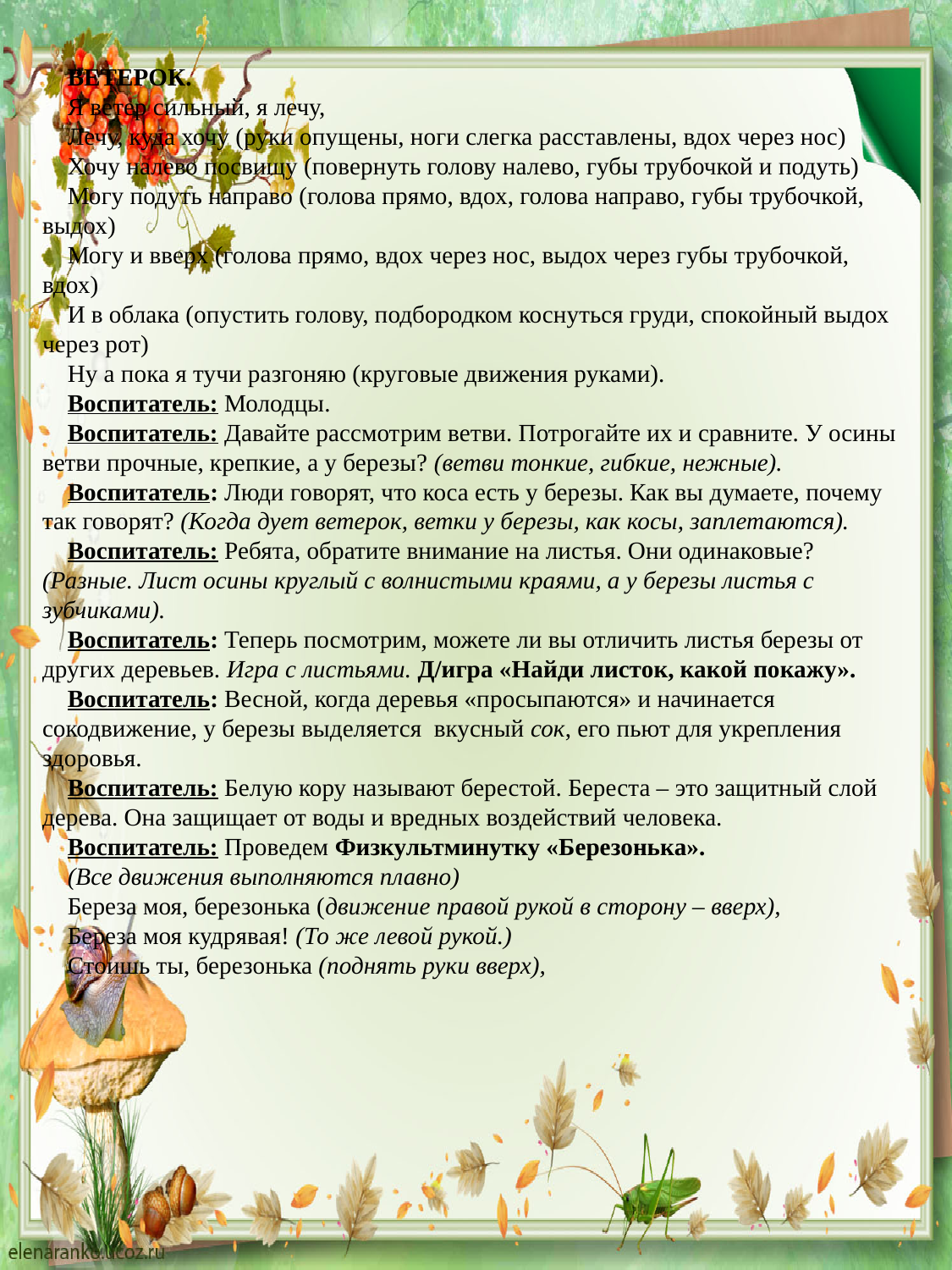

ВЕТЕРОК.
Я ветер сильный, я лечу,
Лечу, куда хочу (руки опущены, ноги слегка расставлены, вдох через нос)
Хочу налево посвищу (повернуть голову налево, губы трубочкой и подуть)
Могу подуть направо (голова прямо, вдох, голова направо, губы трубочкой, выдох)
Могу и вверх (голова прямо, вдох через нос, выдох через губы трубочкой, вдох)
И в облака (опустить голову, подбородком коснуться груди, спокойный выдох через рот)
Ну а пока я тучи разгоняю (круговые движения руками).
Воспитатель: Молодцы.
Воспитатель: Давайте рассмотрим ветви. Потрогайте их и сравните. У осины ветви прочные, крепкие, а у березы? (ветви тонкие, гибкие, нежные).
Воспитатель: Люди говорят, что коса есть у березы. Как вы думаете, почему так говорят? (Когда дует ветерок, ветки у березы, как косы, заплетаются).
Воспитатель: Ребята, обратите внимание на листья. Они одинаковые? (Разные. Лист осины круглый с волнистыми краями, а у березы листья с зубчиками).
Воспитатель: Теперь посмотрим, можете ли вы отличить листья березы от других деревьев. Игра с листьями. Д/игра «Найди листок, какой покажу».
Воспитатель: Весной, когда деревья «просыпаются» и начинается сокодвижение, у березы выделяется  вкусный сок, его пьют для укрепления здоровья.
Воспитатель: Белую кору называют берестой. Береста – это защитный слой дерева. Она защищает от воды и вредных воздействий человека.
Воспитатель: Проведем Физкультминутку «Березонька».
(Все движения выполняются плавно)
Береза моя, березонька (движение правой рукой в сторону – вверх),
Береза моя кудрявая! (То же левой рукой.)
Стоишь ты, березонька (поднять руки вверх),